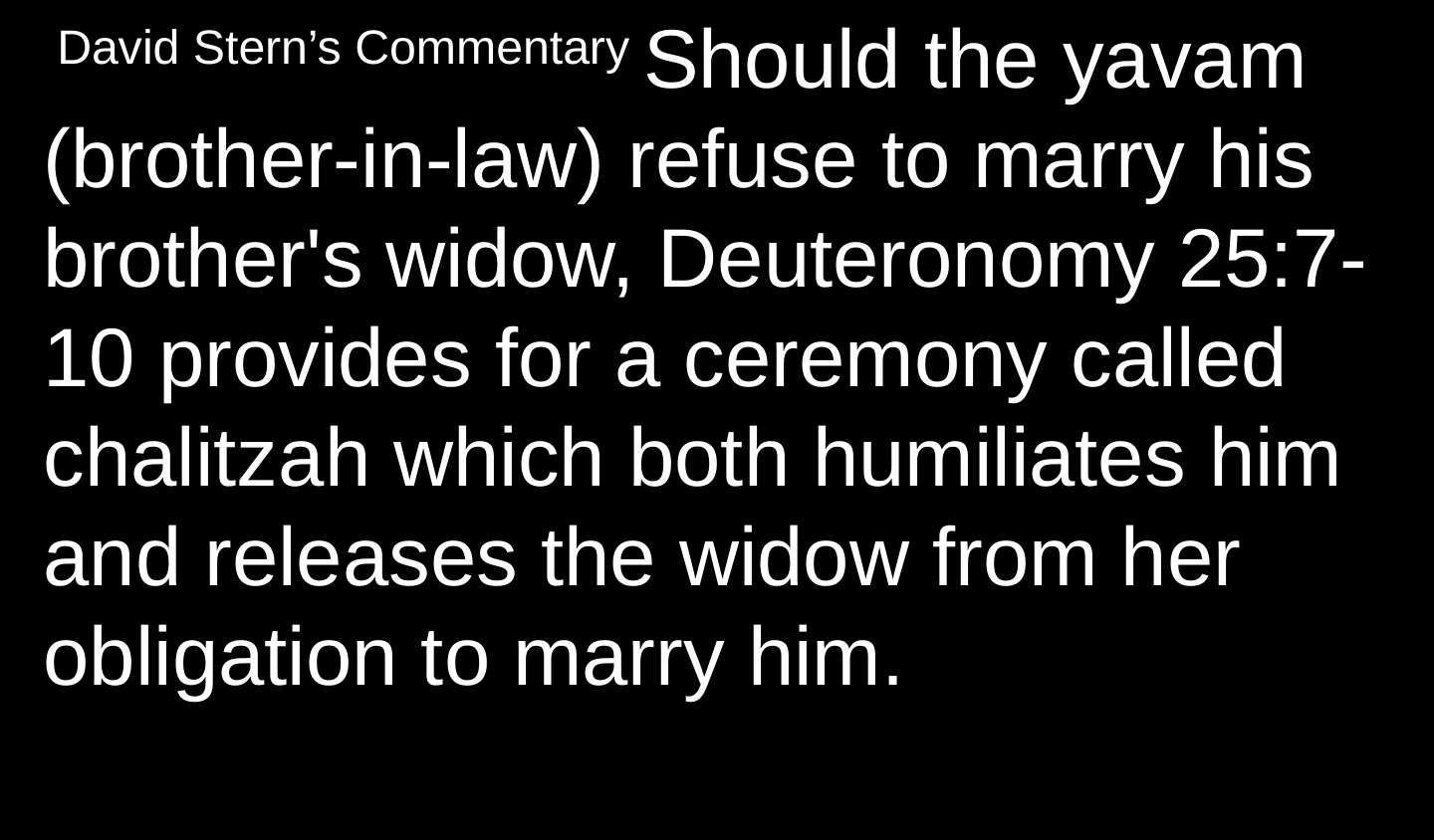

David Stern’s Commentary Should the yavam (brother-in-law) refuse to marry his brother's widow, Deuteronomy 25:7-10 provides for a ceremony called chalitzah which both humiliates him and releases the widow from her obligation to marry him.